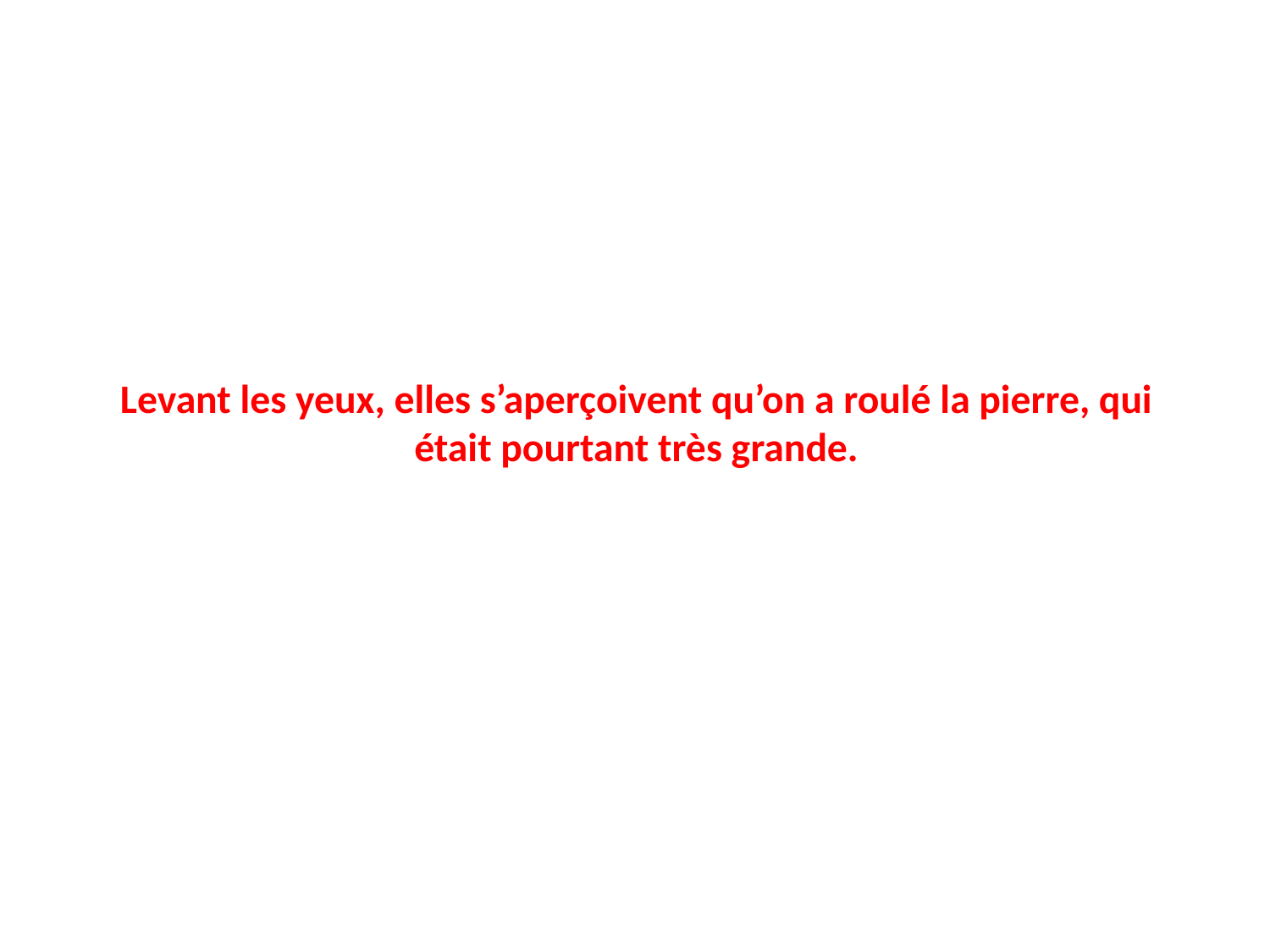

# Levant les yeux, elles s’aperçoivent qu’on a roulé la pierre, qui était pourtant très grande.